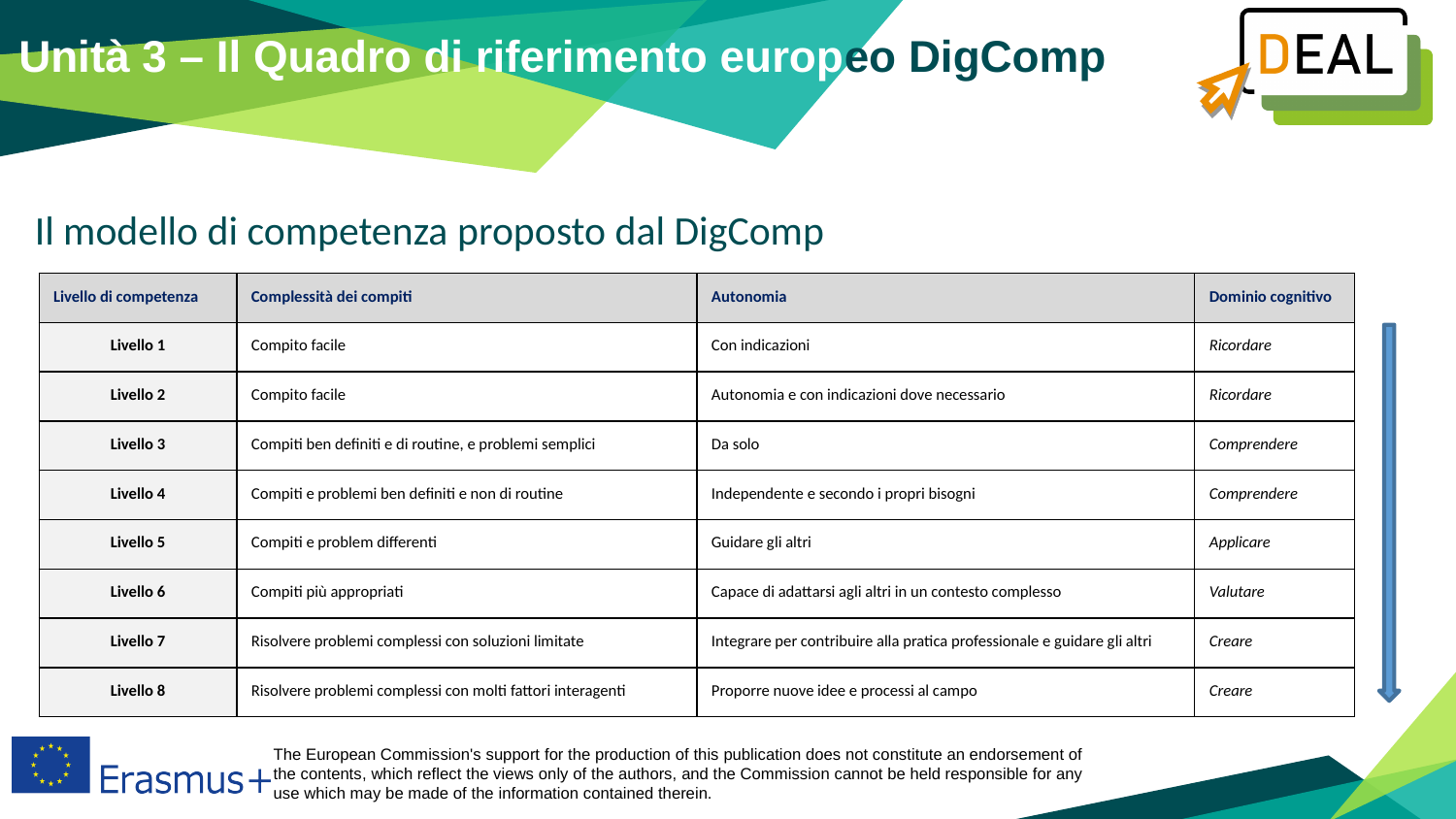

Unità 3 – Il Quadro di riferimento europeo DigComp
Il modello di competenza proposto dal DigComp
| Livello di competenza | Complessità dei compiti | Autonomia | Dominio cognitivo |
| --- | --- | --- | --- |
| Livello 1 | Compito facile | Con indicazioni | Ricordare |
| Livello 2 | Compito facile | Autonomia e con indicazioni dove necessario | Ricordare |
| Livello 3 | Compiti ben definiti e di routine, e problemi semplici | Da solo | Comprendere |
| Livello 4 | Compiti e problemi ben definiti e non di routine | Independente e secondo i propri bisogni | Comprendere |
| Livello 5 | Compiti e problem differenti | Guidare gli altri | Applicare |
| Livello 6 | Compiti più appropriati | Capace di adattarsi agli altri in un contesto complesso | Valutare |
| Livello 7 | Risolvere problemi complessi con soluzioni limitate | Integrare per contribuire alla pratica professionale e guidare gli altri | Creare |
| Livello 8 | Risolvere problemi complessi con molti fattori interagenti | Proporre nuove idee e processi al campo | Creare |